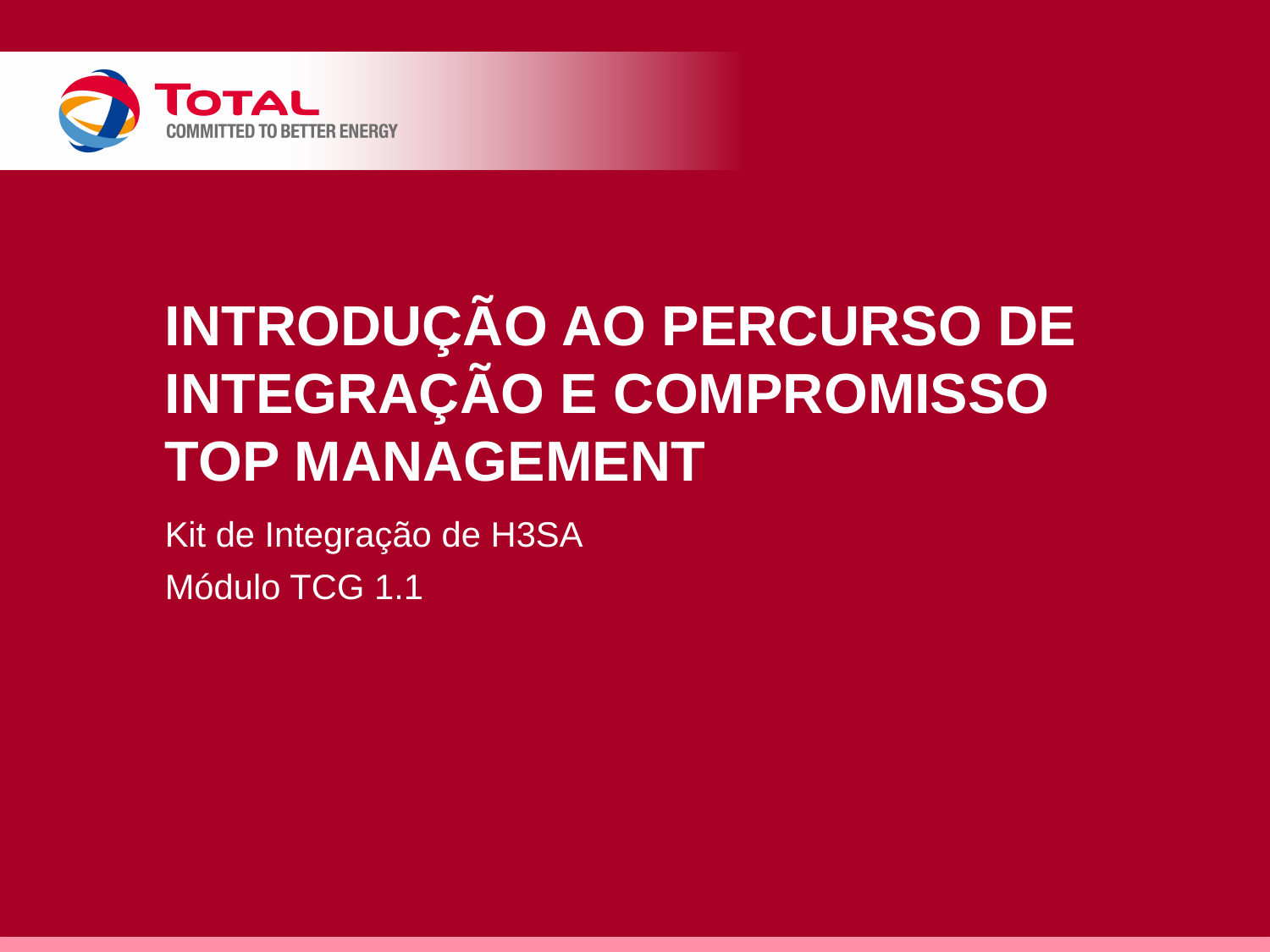

# Introdução ao percurso de integração e compromisso top management

Kit de Integração de H3SA
Módulo TCG 1.1